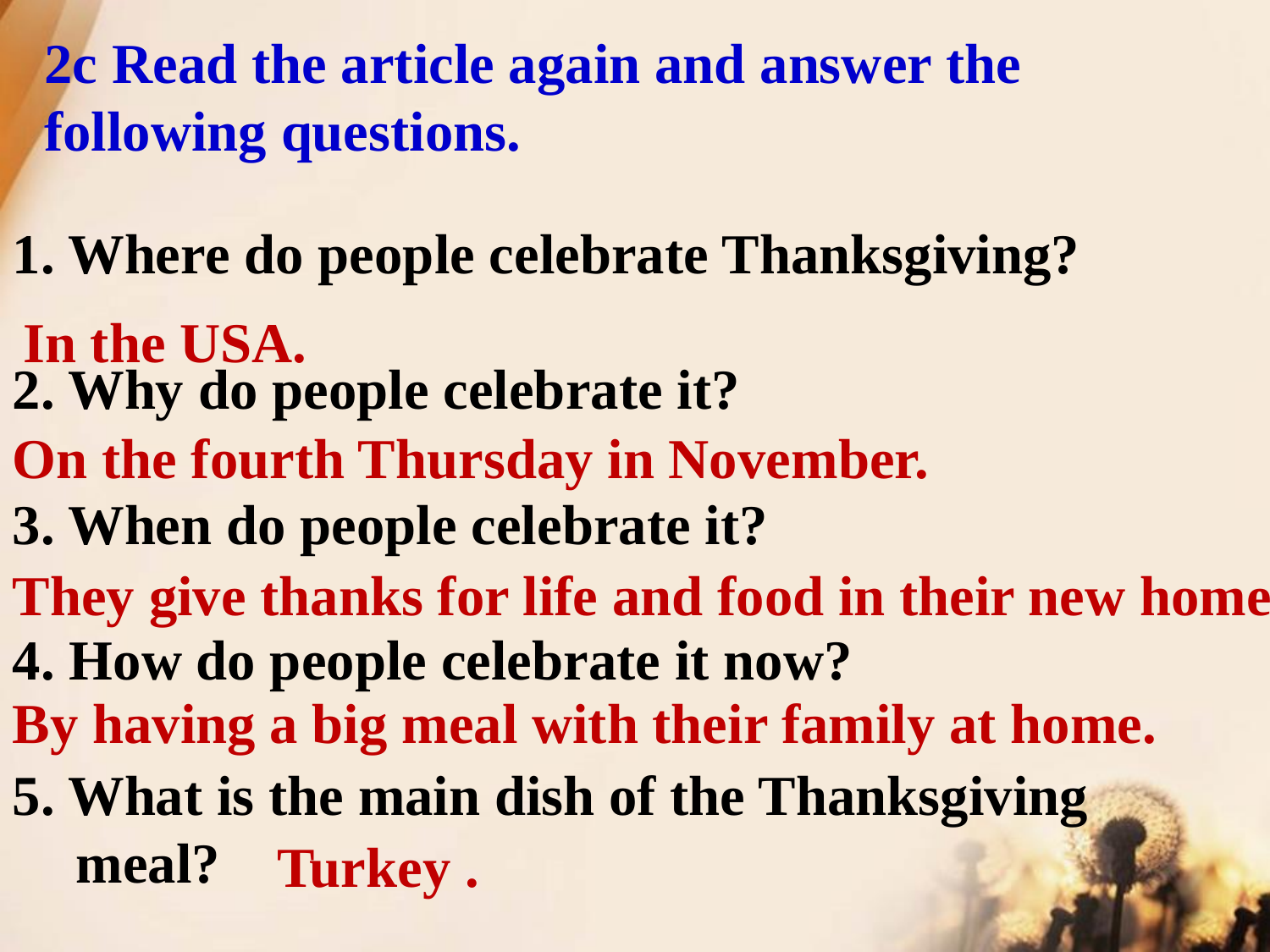

2c Read the article again and answer the following questions.

1. Where do people celebrate Thanksgiving?

2. Why do people celebrate it?

3. When do people celebrate it?

4. How do people celebrate it now?

5. What is the main dish of the Thanksgiving meal?
In the USA.
On the fourth Thursday in November.
They give thanks for life and food in their new home.
By having a big meal with their family at home.
Turkey .